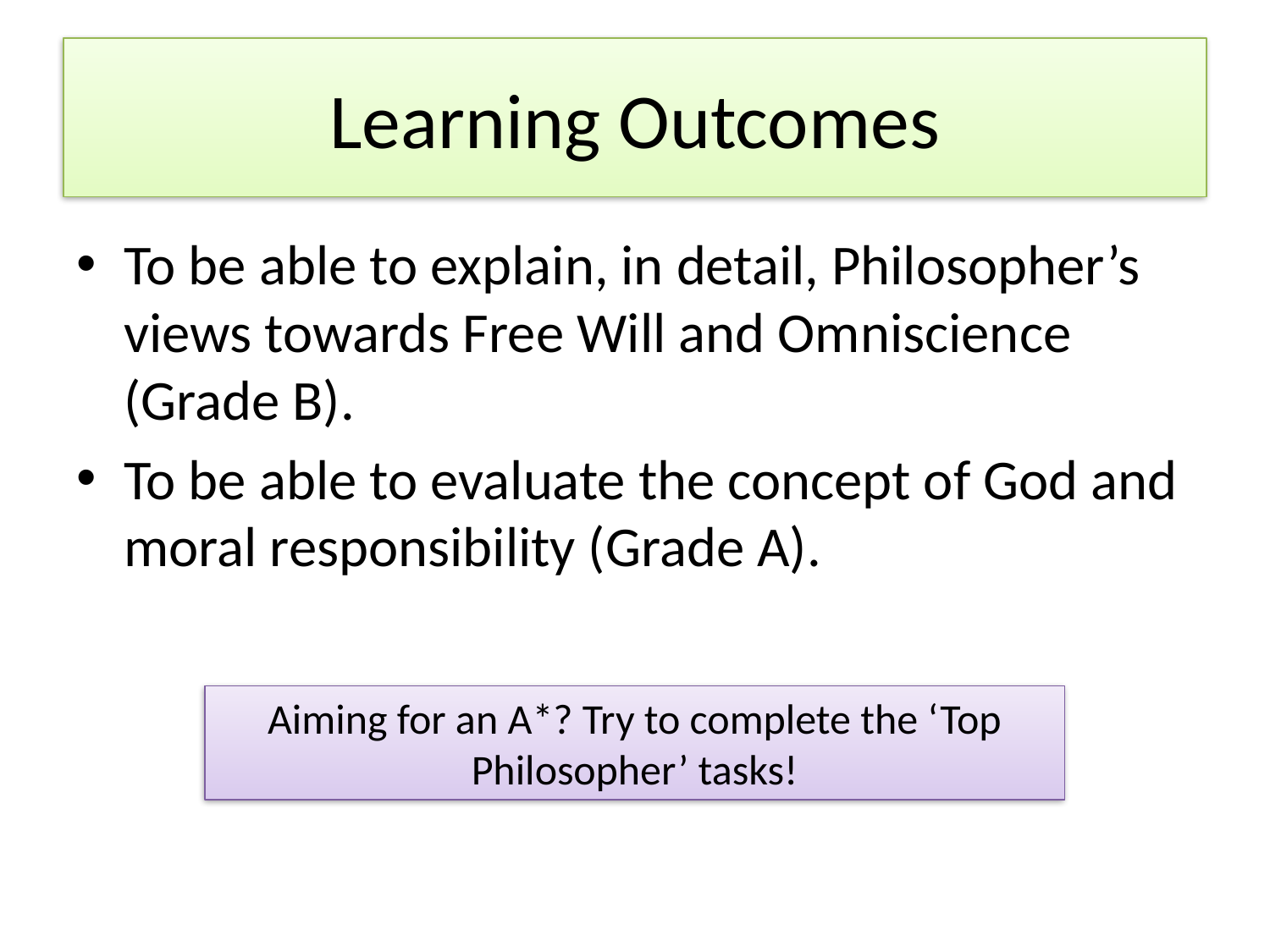

# Learning Outcomes
To be able to explain, in detail, Philosopher’s views towards Free Will and Omniscience (Grade B).
To be able to evaluate the concept of God and  moral responsibility (Grade A).

Aiming for an A*? Try to complete the ‘Top Philosopher’ tasks!